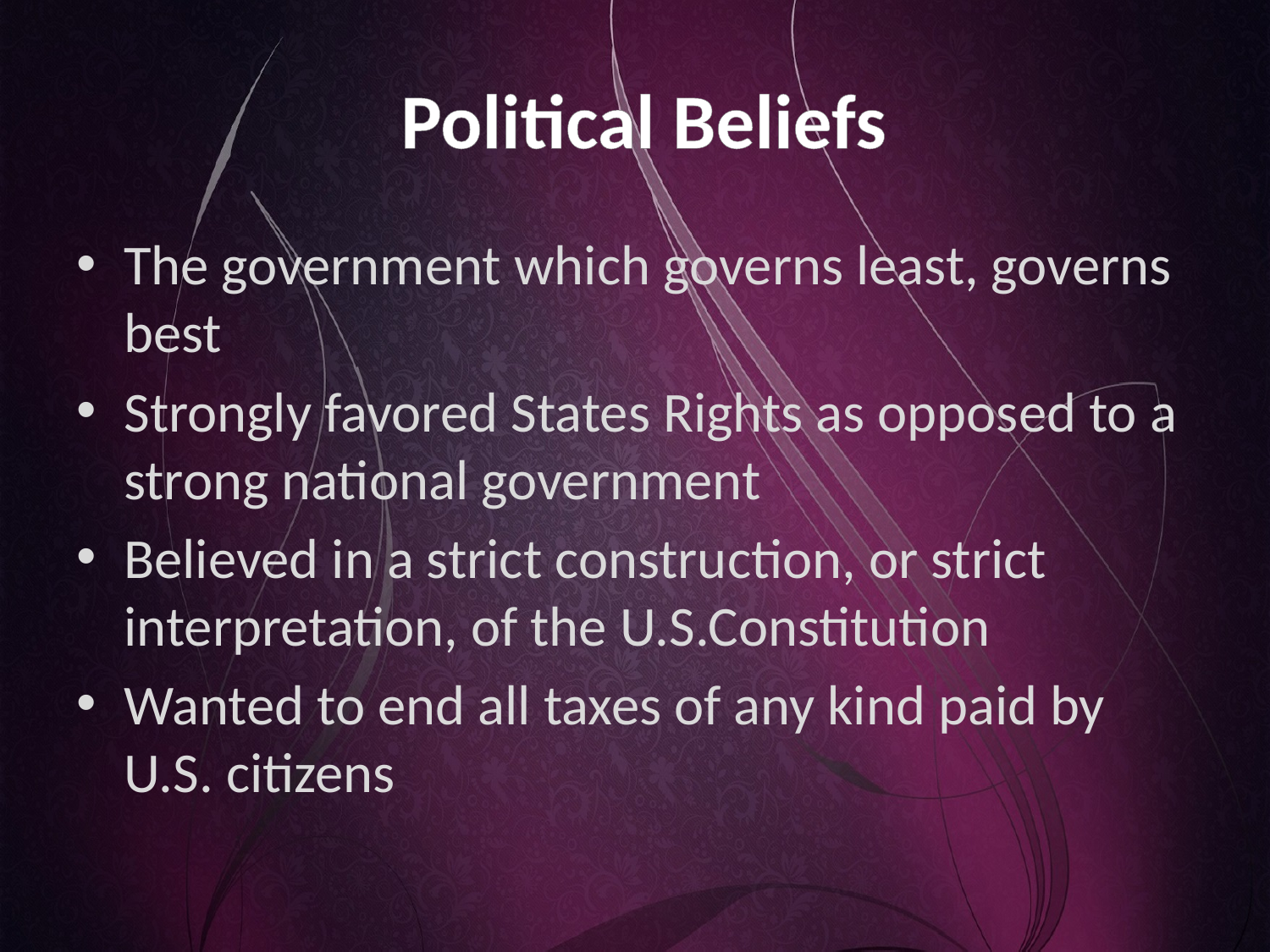

# Political Beliefs
The government which governs least, governs best
Strongly favored States Rights as opposed to a strong national government
Believed in a strict construction, or strict interpretation, of the U.S.Constitution
Wanted to end all taxes of any kind paid by U.S. citizens